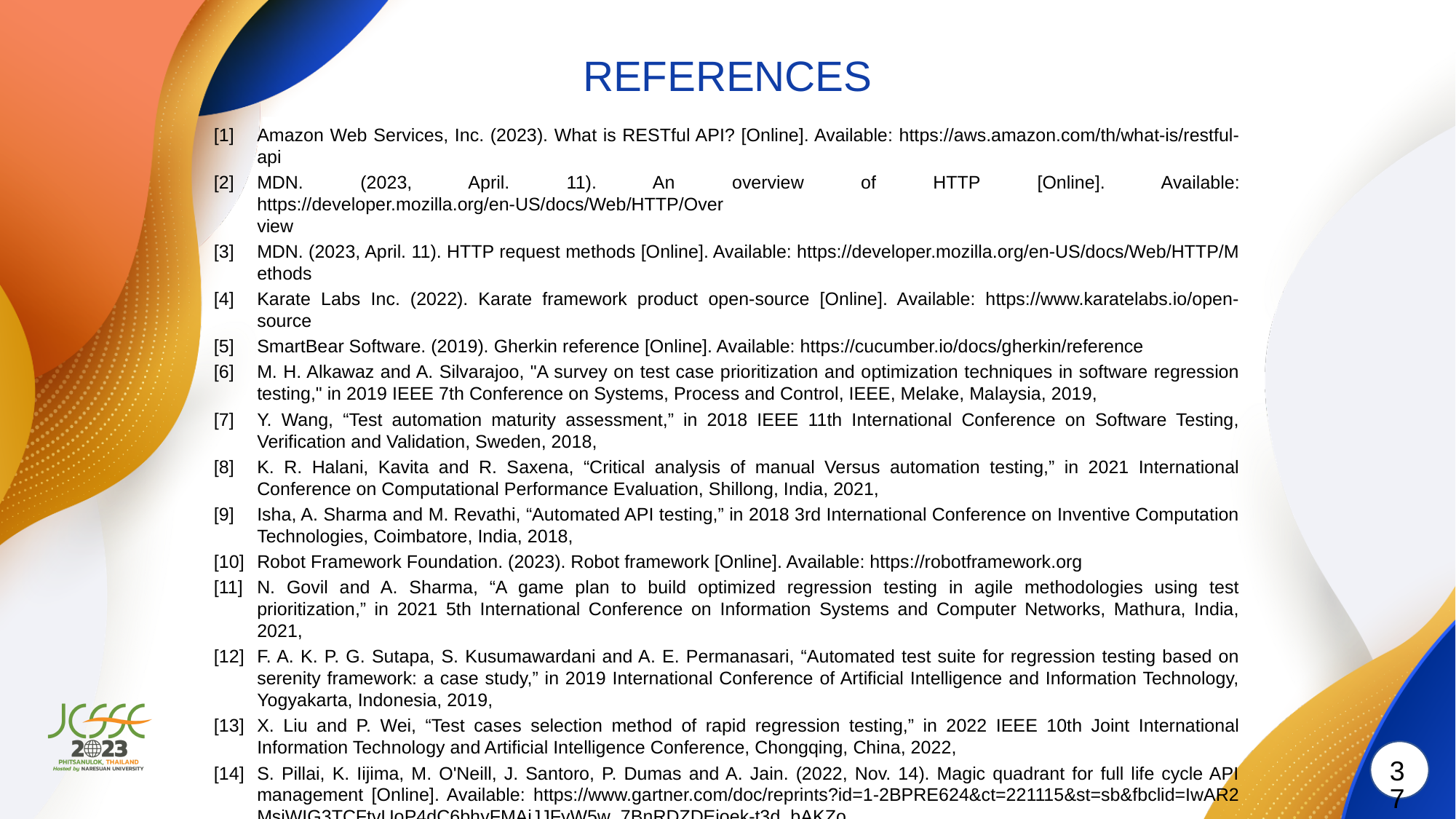

# REFERENCES
[1]	Amazon Web Services, Inc. (2023). What is RESTful API? [Online]. Available: https://aws.amazon.com/th/what-is/restful-api
[2]	MDN. (2023, April. 11). An overview of HTTP [Online]. Available: https://developer.mozilla.org/en-US/docs/Web/HTTP/Over
view
[3]	MDN. (2023, April. 11). HTTP request methods [Online]. Available: https://developer.mozilla.org/en-US/docs/Web/HTTP/M
ethods
[4]	Karate Labs Inc. (2022). Karate framework product open-source [Online]. Available: https://www.karatelabs.io/open-source
[5]	SmartBear Software. (2019). Gherkin reference [Online]. Available: https://cucumber.io/docs/gherkin/reference
[6]	M. H. Alkawaz and A. Silvarajoo, "A survey on test case prioritization and optimization techniques in software regression testing," in 2019 IEEE 7th Conference on Systems, Process and Control, IEEE, Melake, Malaysia, 2019,
[7]	Y. Wang, “Test automation maturity assessment,” in 2018 IEEE 11th International Conference on Software Testing, Verification and Validation, Sweden, 2018,
[8]	K. R. Halani, Kavita and R. Saxena, “Critical analysis of manual Versus automation testing,” in 2021 International Conference on Computational Performance Evaluation, Shillong, India, 2021,
[9]	Isha, A. Sharma and M. Revathi, “Automated API testing,” in 2018 3rd International Conference on Inventive Computation Technologies, Coimbatore, India, 2018,
[10]	Robot Framework Foundation. (2023). Robot framework [Online]. Available: https://robotframework.org
[11]	N. Govil and A. Sharma, “A game plan to build optimized regression testing in agile methodologies using test prioritization,” in 2021 5th International Conference on Information Systems and Computer Networks, Mathura, India, 2021,
[12]	F. A. K. P. G. Sutapa, S. Kusumawardani and A. E. Permanasari, “Automated test suite for regression testing based on serenity framework: a case study,” in 2019 International Conference of Artificial Intelligence and Information Technology, Yogyakarta, Indonesia, 2019,
[13]	X. Liu and P. Wei, “Test cases selection method of rapid regression testing,” in 2022 IEEE 10th Joint International Information Technology and Artificial Intelligence Conference, Chongqing, China, 2022,
[14]	S. Pillai, K. Iijima, M. O'Neill, J. Santoro, P. Dumas and A. Jain. (2022, Nov. 14). Magic quadrant for full life cycle API management [Online]. Available: https://www.gartner.com/doc/reprints?id=1-2BPRE624&ct=221115&st=sb&fbclid=IwAR2
MsjWIG3TCFtvUoP4dC6bhyFMAjJJFyW5w_7BnRDZDEioek-t3d_bAKZo